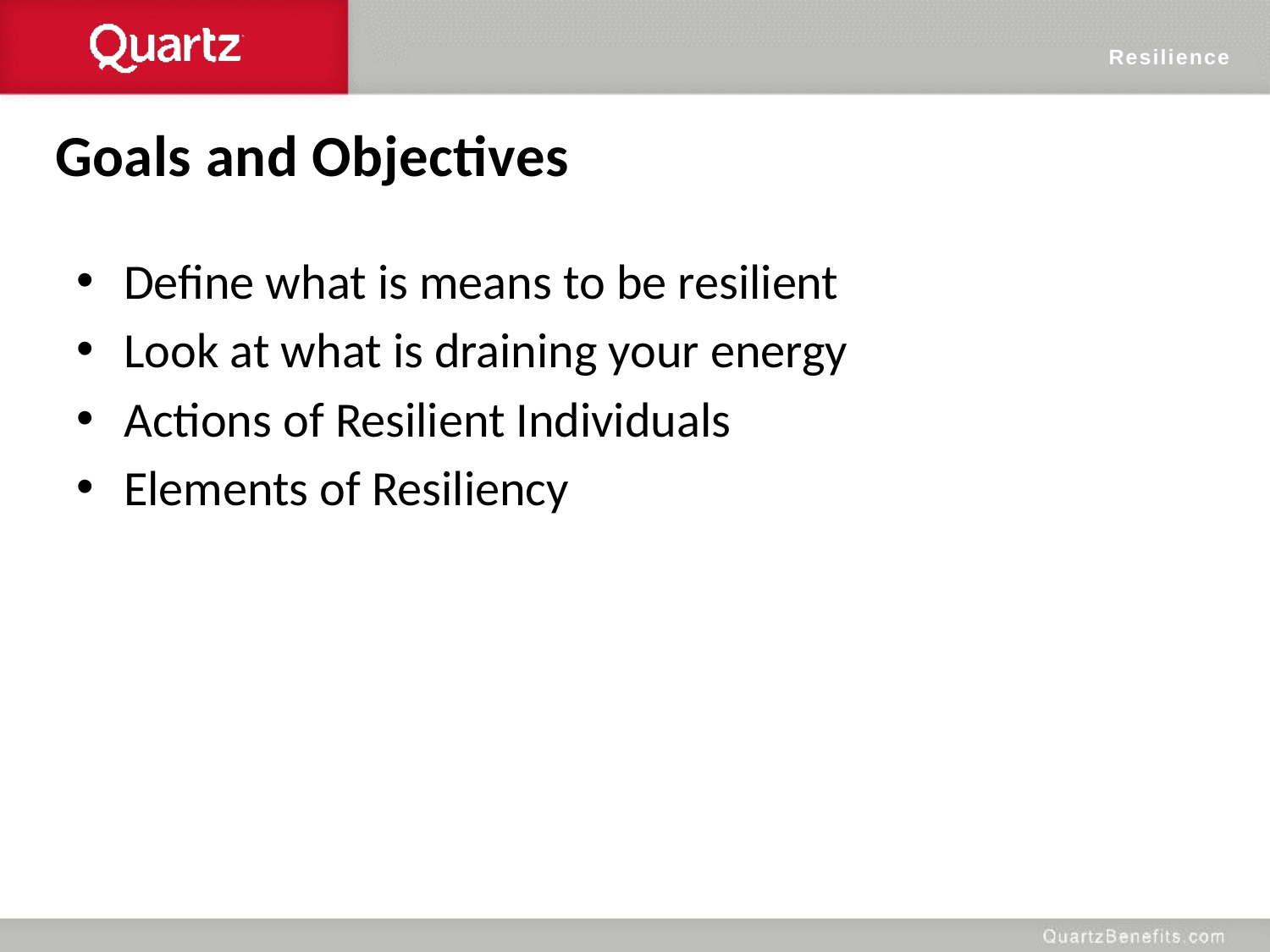

Resilience
Goals and Objectives
Define what is means to be resilient
Look at what is draining your energy
Actions of Resilient Individuals
Elements of Resiliency